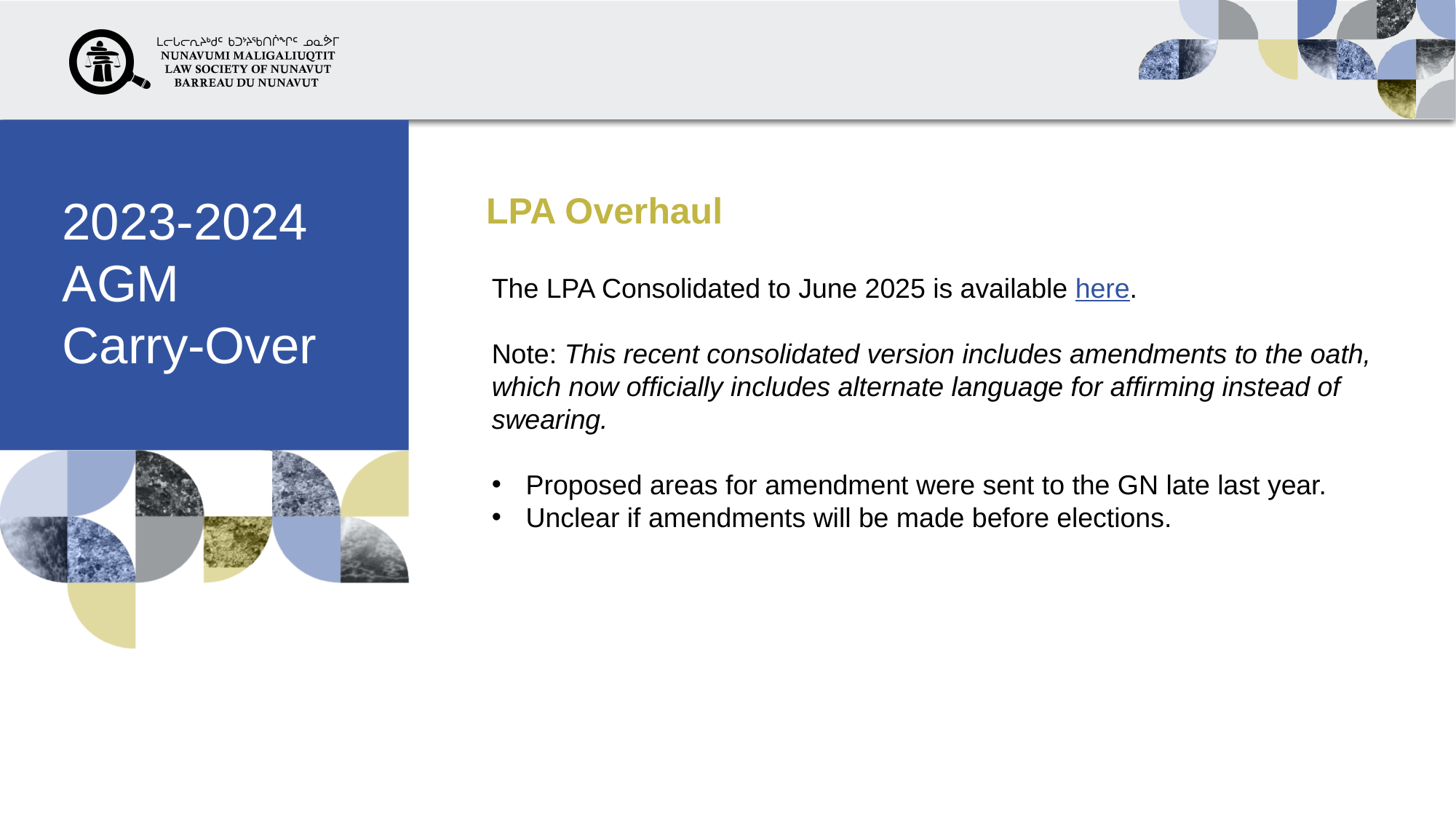

# 2023-2024 AGM Carry-Over
LPA Overhaul
The LPA Consolidated to June 2025 is available here.

Note: This recent consolidated version includes amendments to the oath, which now officially includes alternate language for affirming instead of swearing.

Proposed areas for amendment were sent to the GN late last year.
Unclear if amendments will be made before elections.